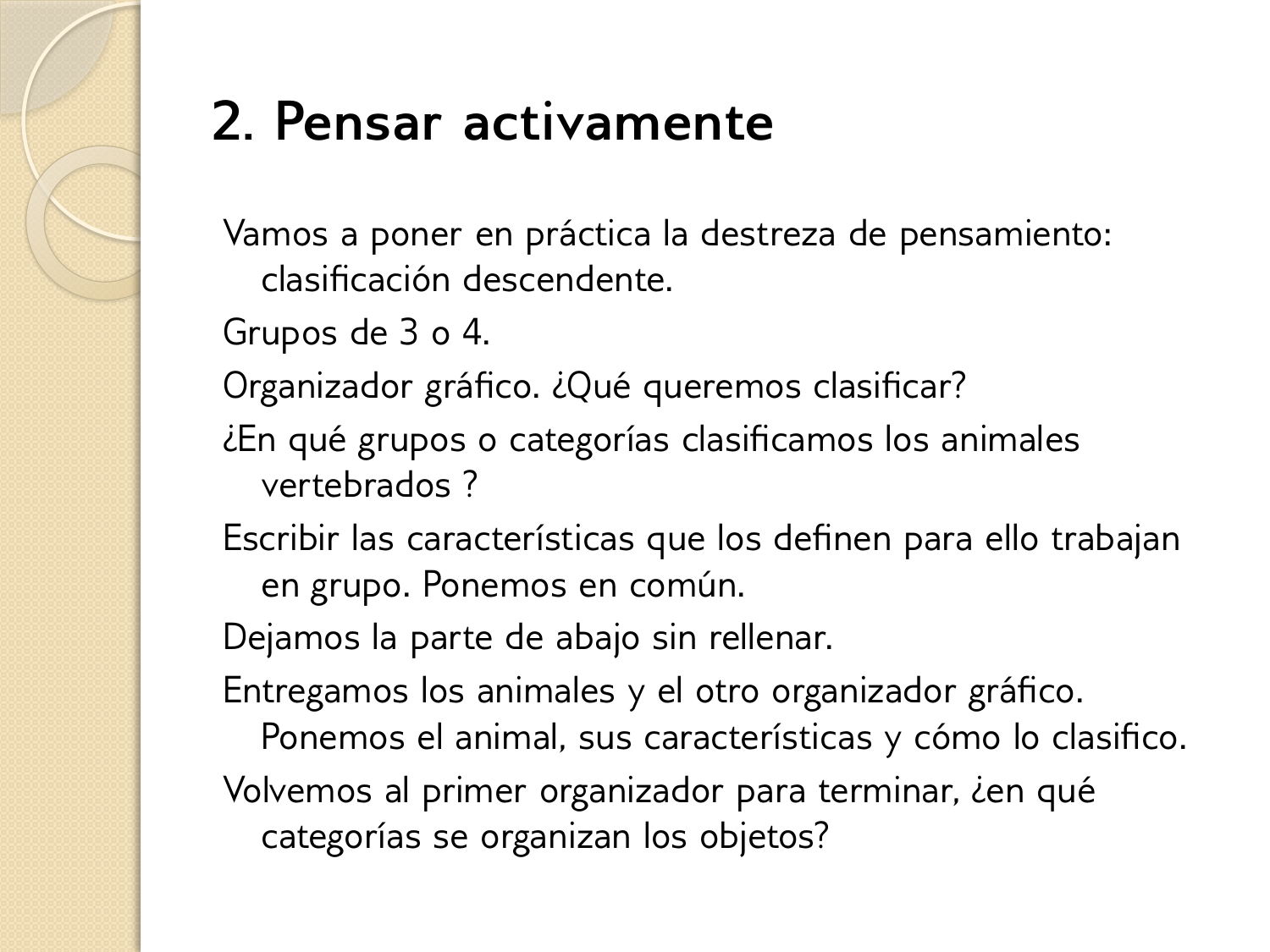

# 2. Pensar activamente
Vamos a poner en práctica la destreza de pensamiento: clasificación descendente.
Grupos de 3 o 4.
Organizador gráfico. ¿Qué queremos clasificar?
¿En qué grupos o categorías clasificamos los animales vertebrados ?
Escribir las características que los definen para ello trabajan en grupo. Ponemos en común.
Dejamos la parte de abajo sin rellenar.
Entregamos los animales y el otro organizador gráfico. Ponemos el animal, sus características y cómo lo clasifico.
Volvemos al primer organizador para terminar, ¿en qué categorías se organizan los objetos?